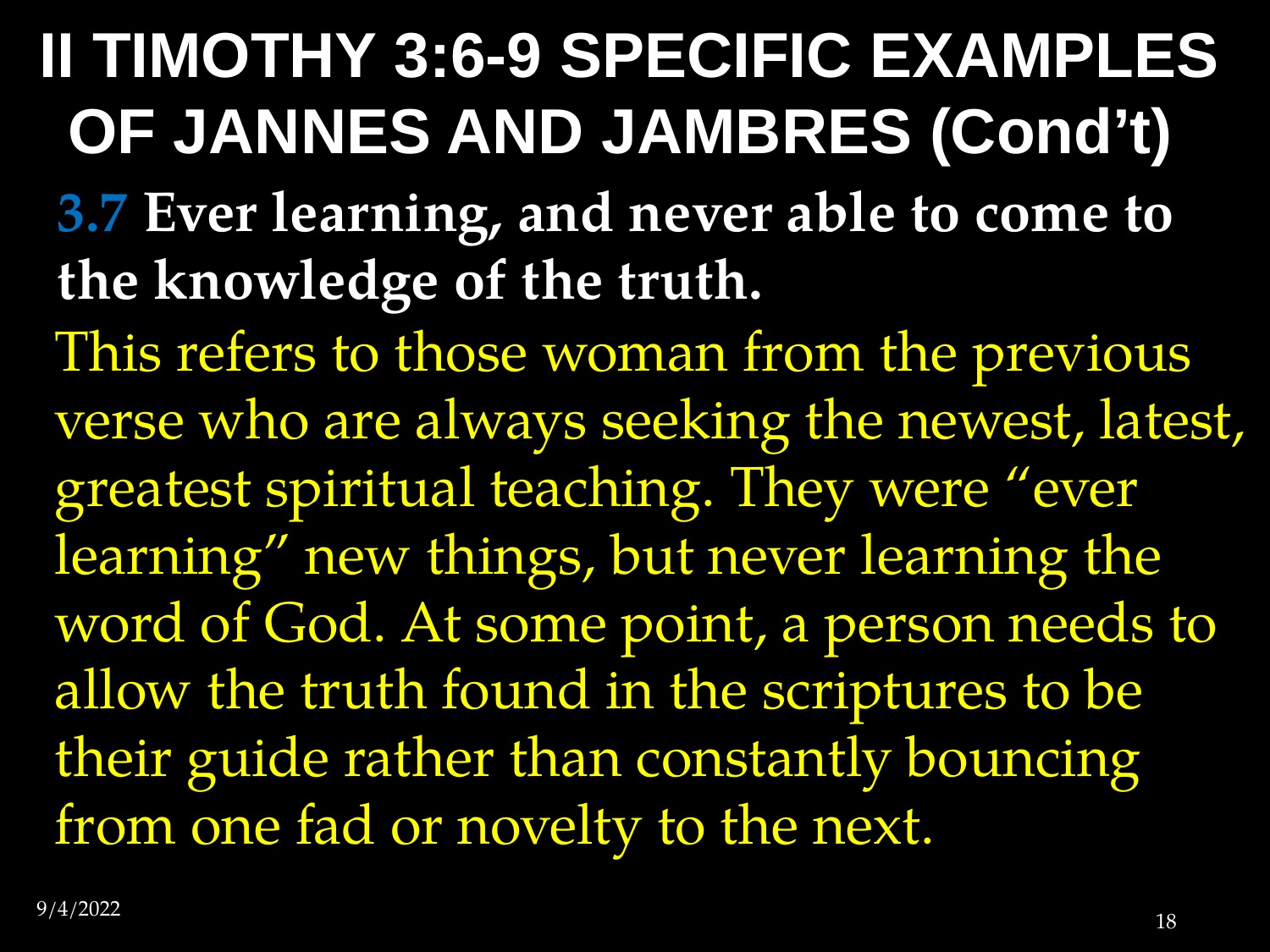

# II TIMOTHY 3:6-9 SPECIFIC EXAMPLES OF JANNES AND JAMBRES (Cond’t)
3.7 Ever learning, and never able to come to the knowledge of the truth.
This refers to those woman from the previous verse who are always seeking the newest, latest, greatest spiritual teaching. They were “ever learning” new things, but never learning the word of God. At some point, a person needs to allow the truth found in the scriptures to be their guide rather than constantly bouncing from one fad or novelty to the next.
9/4/2022
18